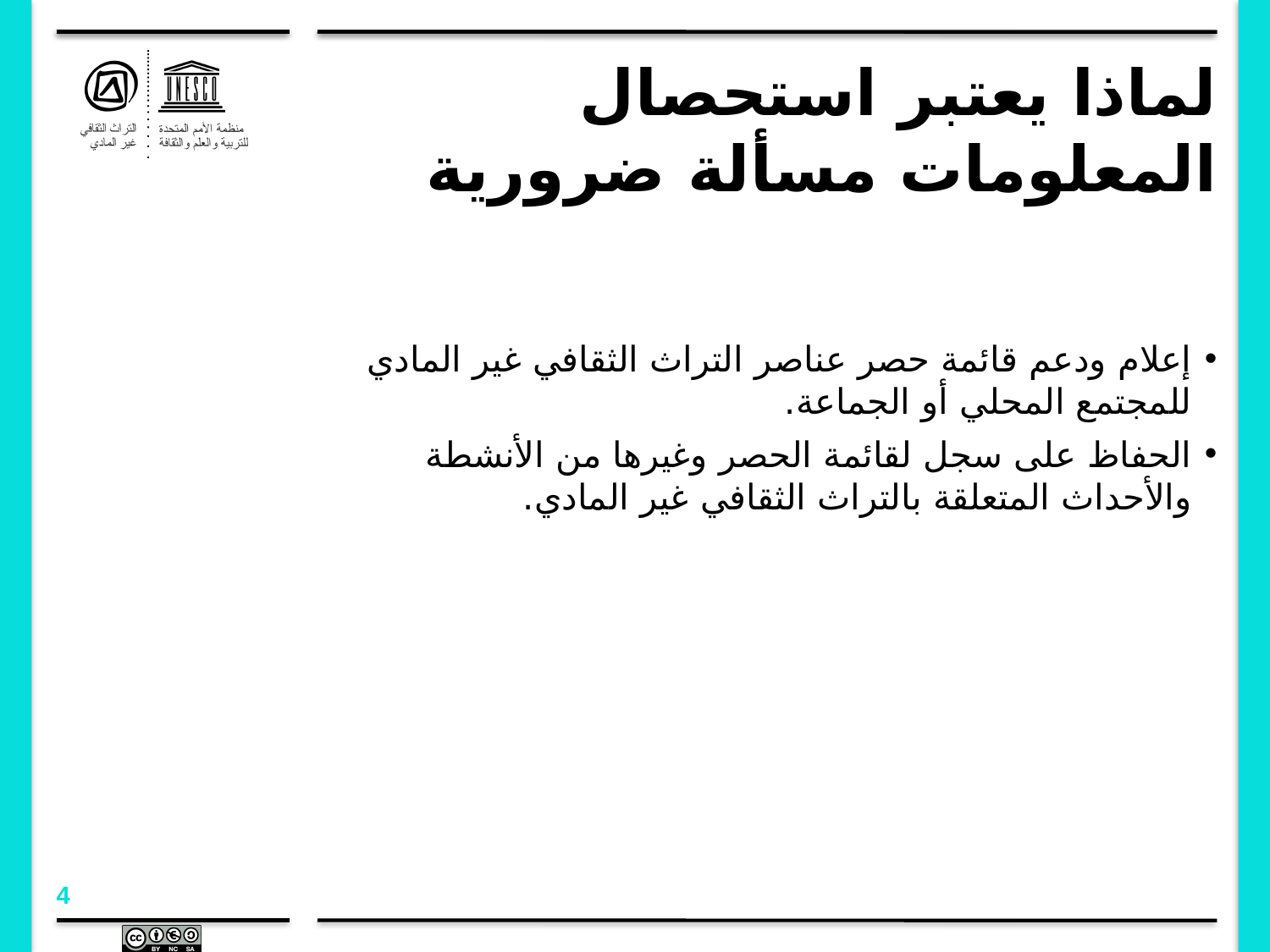

# لماذا يعتبر استحصال المعلومات مسألة ضرورية
إعلام ودعم قائمة حصر عناصر التراث الثقافي غير المادي للمجتمع المحلي أو الجماعة.
الحفاظ على سجل لقائمة الحصر وغيرها من الأنشطة والأحداث المتعلقة بالتراث الثقافي غير المادي.